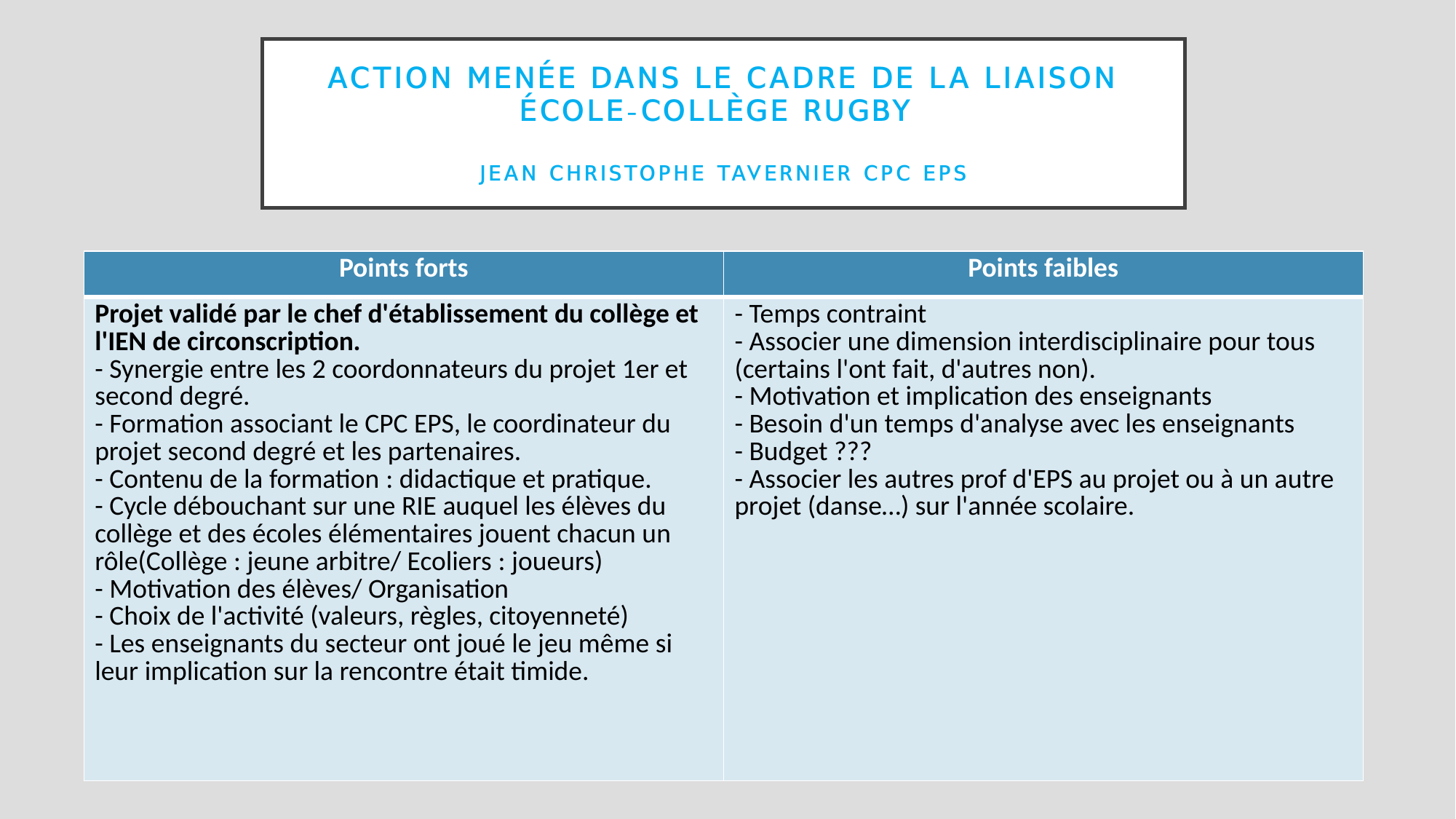

# Action menée dans le cadre de la liaison école-collège Rugby  Jean Christophe Tavernier CPC EPS
| Points forts | Points faibles |
| --- | --- |
| Projet validé par le chef d'établissement du collège et l'IEN de circonscription. - Synergie entre les 2 coordonnateurs du projet 1er et second degré. - Formation associant le CPC EPS, le coordinateur du projet second degré et les partenaires. - Contenu de la formation : didactique et pratique. - Cycle débouchant sur une RIE auquel les élèves du collège et des écoles élémentaires jouent chacun un rôle(Collège : jeune arbitre/ Ecoliers : joueurs) - Motivation des élèves/ Organisation - Choix de l'activité (valeurs, règles, citoyenneté) - Les enseignants du secteur ont joué le jeu même si leur implication sur la rencontre était timide. | - Temps contraint - Associer une dimension interdisciplinaire pour tous (certains l'ont fait, d'autres non). - Motivation et implication des enseignants - Besoin d'un temps d'analyse avec les enseignants - Budget ??? - Associer les autres prof d'EPS au projet ou à un autre projet (danse…) sur l'année scolaire. |